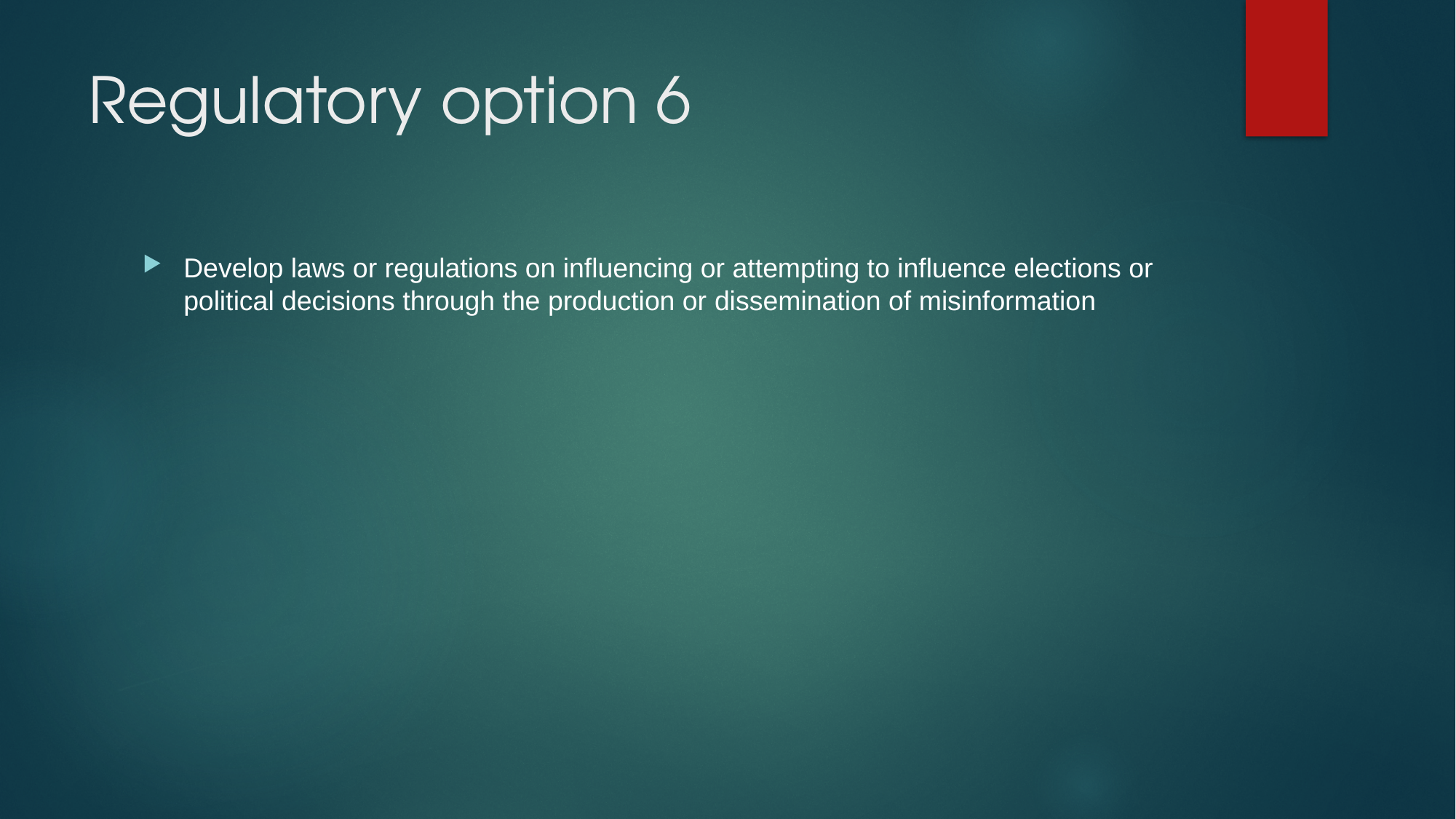

# Regulatory option 6
Develop laws or regulations on influencing or attempting to influence elections or political decisions through the production or dissemination of misinformation